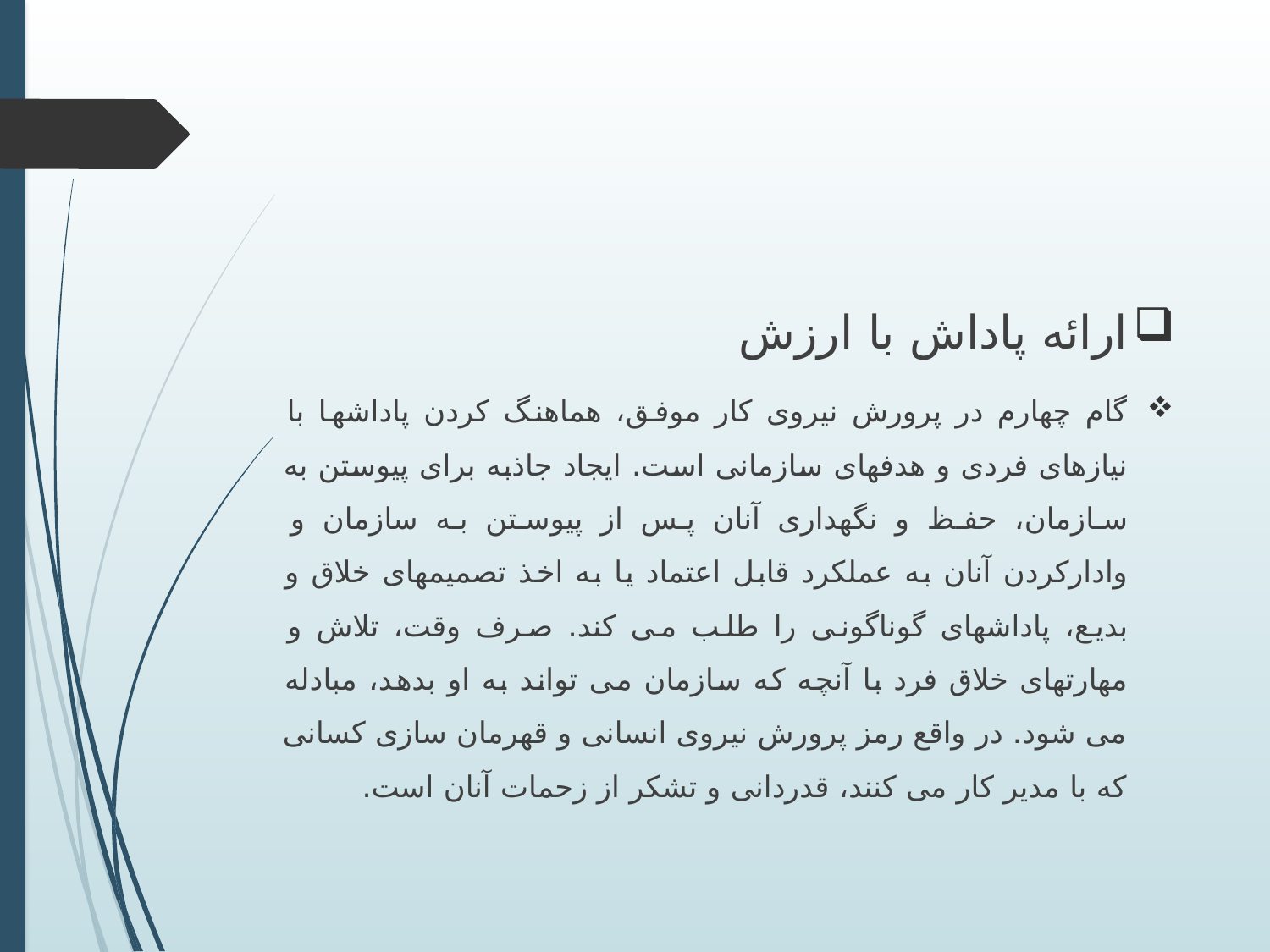

ارائه پاداش با ارزش
گام چهارم در پرورش نیروی کار موفق، هماهنگ کردن پاداشها با نیازهای فردی و هدفهای سازمانی است. ایجاد جاذبه برای پیوستن به سازمان، حفظ و نگهداری آنان پس از پیوستن به سازمان و وادارکردن آنان به عملکرد قابل اعتماد یا به اخذ تصمیمهای خلاق و بدیع، پاداشهای گوناگونی را طلب می کند. صرف وقت، تلاش و مهارتهای خلاق فرد با آنچه که سازمان می تواند به او بدهد، مبادله می شود. در واقع رمز پرورش نیروی انسانی و قهرمان سازی کسانی که با مدیر کار می کنند، قدردانی و تشکر از زحمات آنان است.